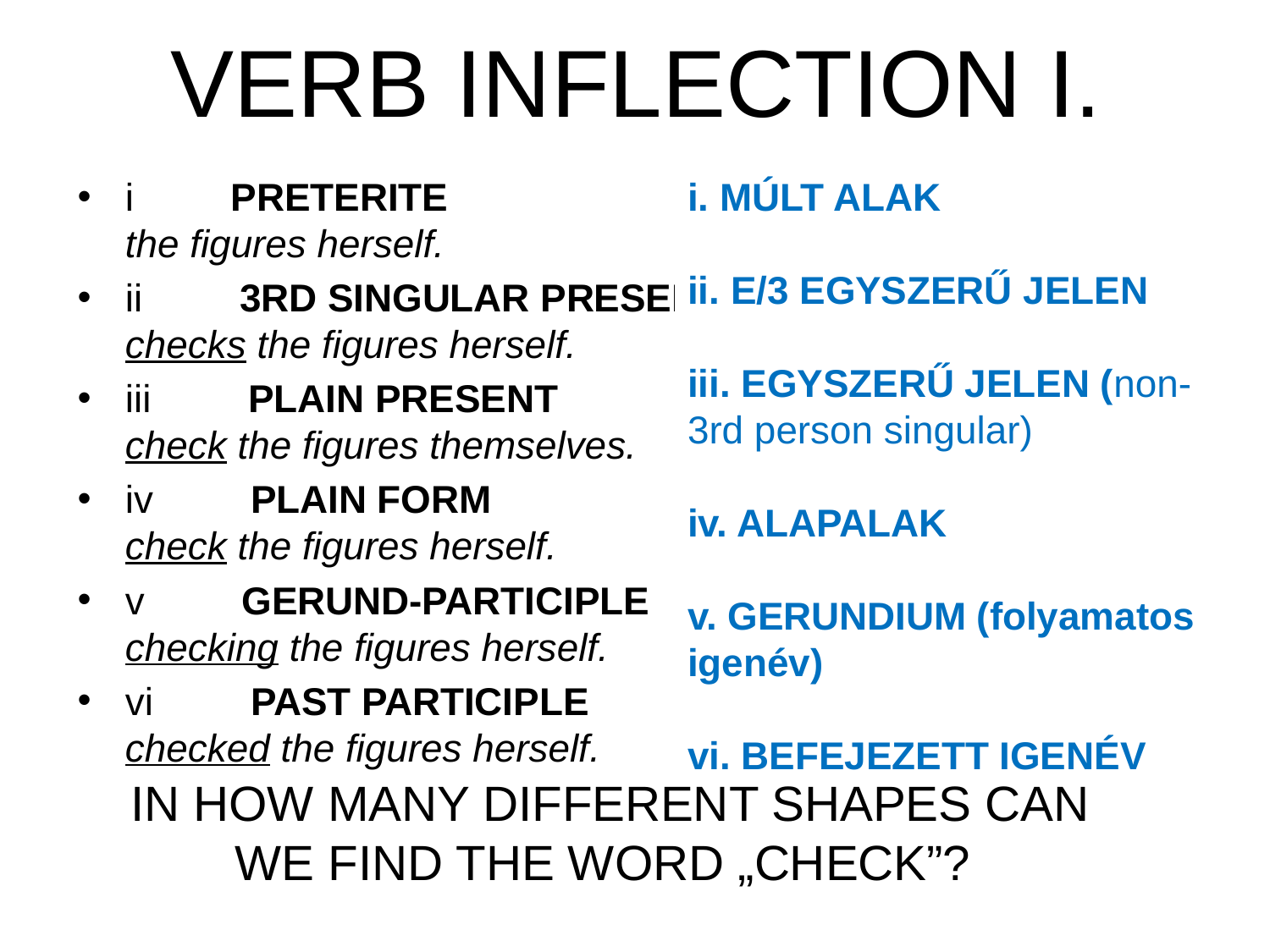

# VERB INFLECTION I.
i         Preterite                          checked       She checked the figures herself.
ii         3rd singular present       checks            She checks the figures herself.
iii         Plain present                   check              They check the figures themselves.
iv         Plain form                        check              She may check the figures herself.
v         Gerund-participle            checking         She is checking the figures herself.
vi         Past participle                 checked       She had checked the figures herself.
i. mÚLT ALAK

ii. E/3 EGYSZERŰ JELEN

iii. EGYSZERŰ JELEN (non-3rd person singular)

iv. ALAPALAK

v. GERUNDIUM (folyamatos igenév)

vi. Befejezett igenév

IN HOW MANY DIFFERENT SHAPES CAN WE FIND THE WORD „CHECK”?